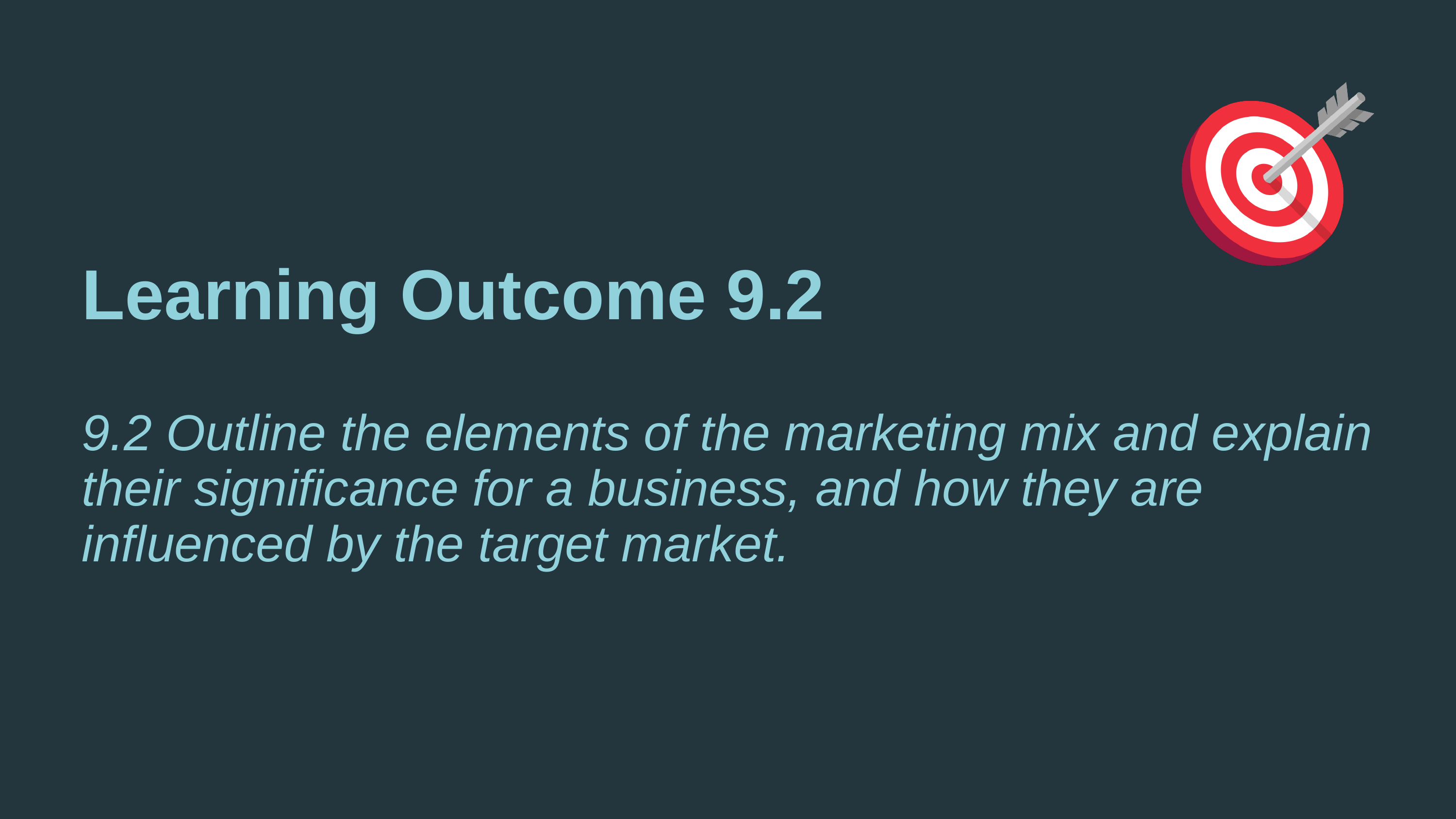

Learning Outcome 9.2
9.2 Outline the elements of the marketing mix and explain their significance for a business, and how they are influenced by the target market.